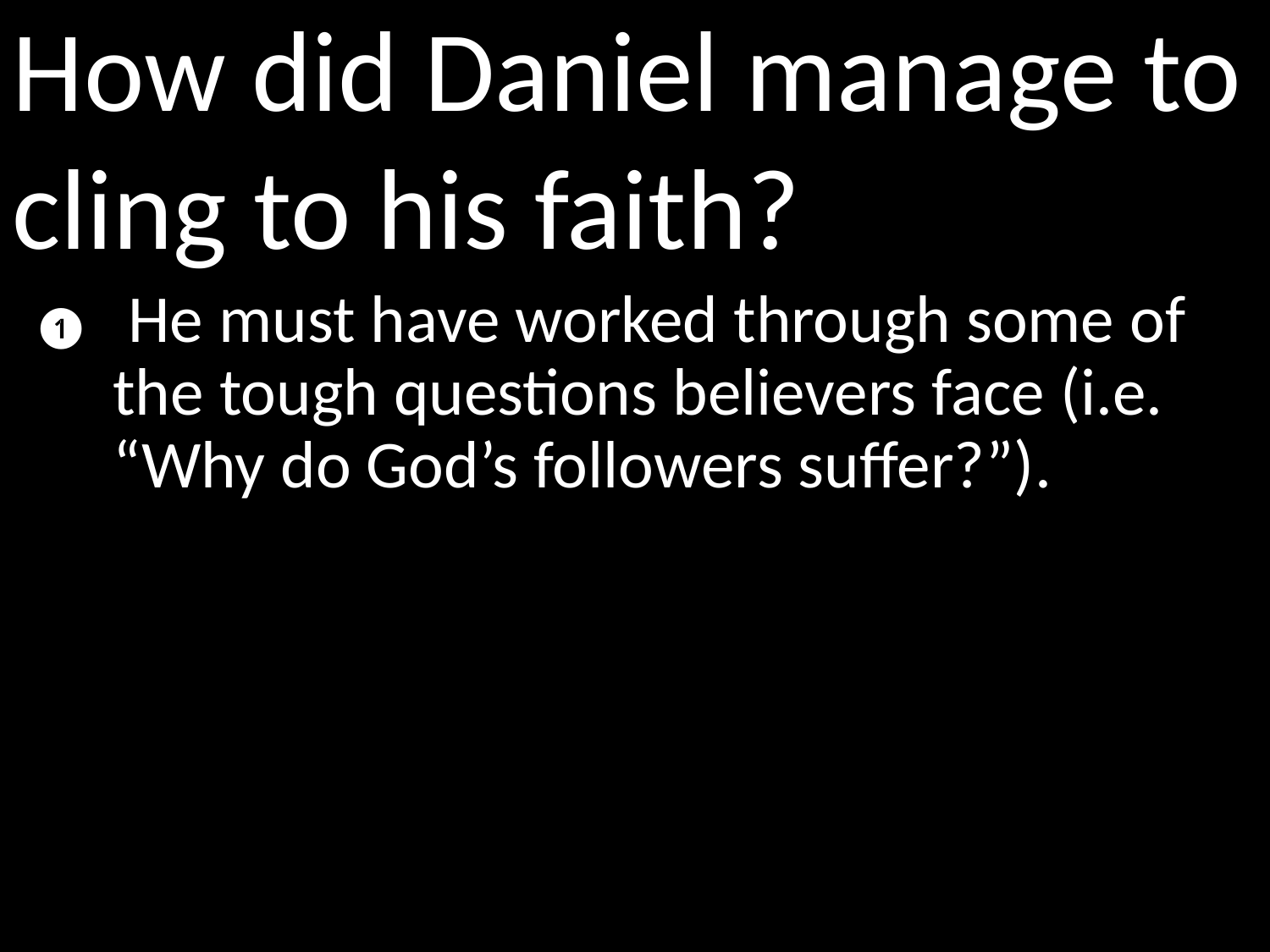

How did Daniel manage to cling to his faith?
❶	 He must have worked through some of the tough questions believers face (i.e. “Why do God’s followers suffer?”).